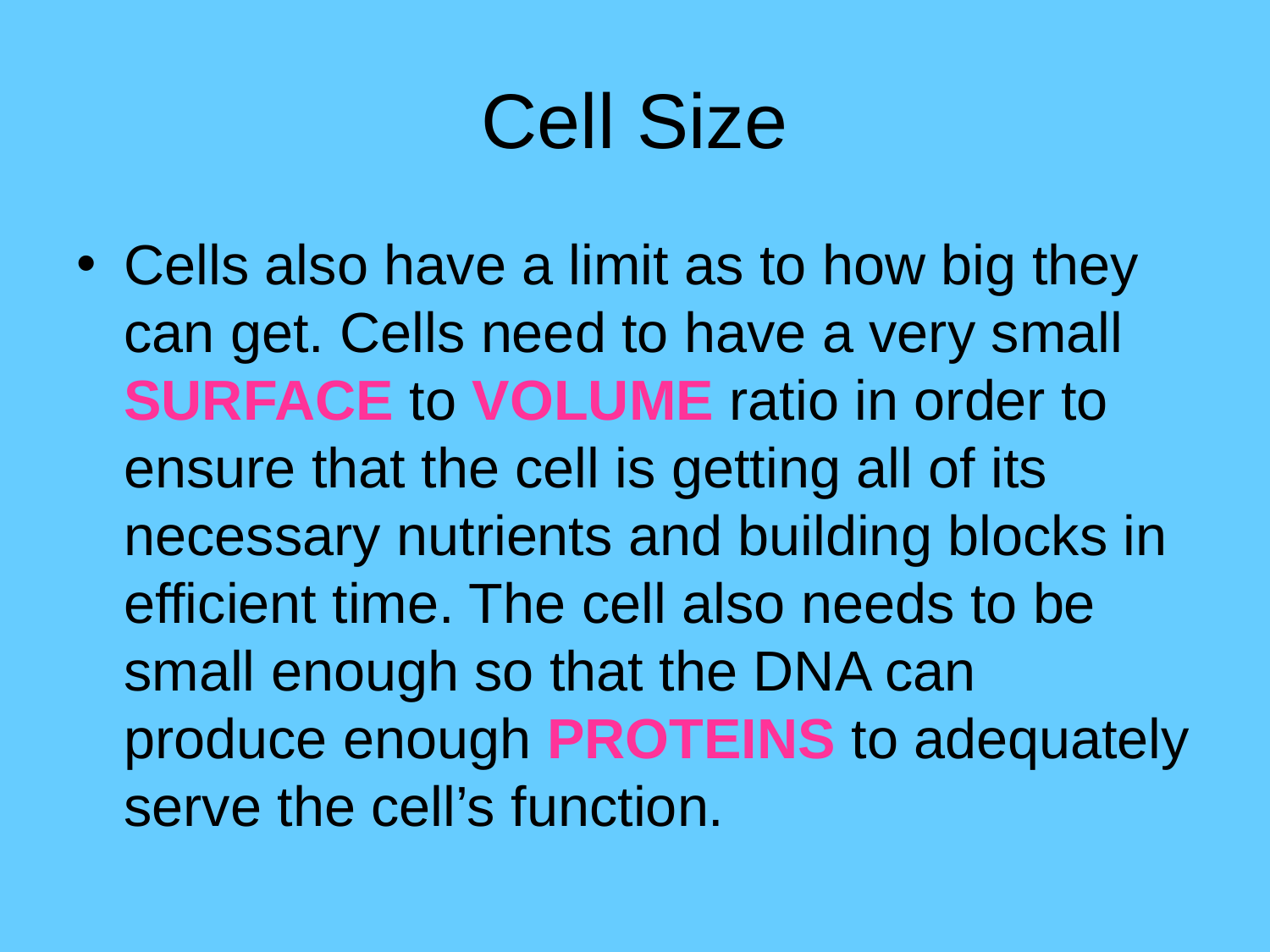

# Cell Size
Cells also have a limit as to how big they can get. Cells need to have a very small SURFACE to VOLUME ratio in order to ensure that the cell is getting all of its necessary nutrients and building blocks in efficient time. The cell also needs to be small enough so that the DNA can produce enough PROTEINS to adequately serve the cell’s function.